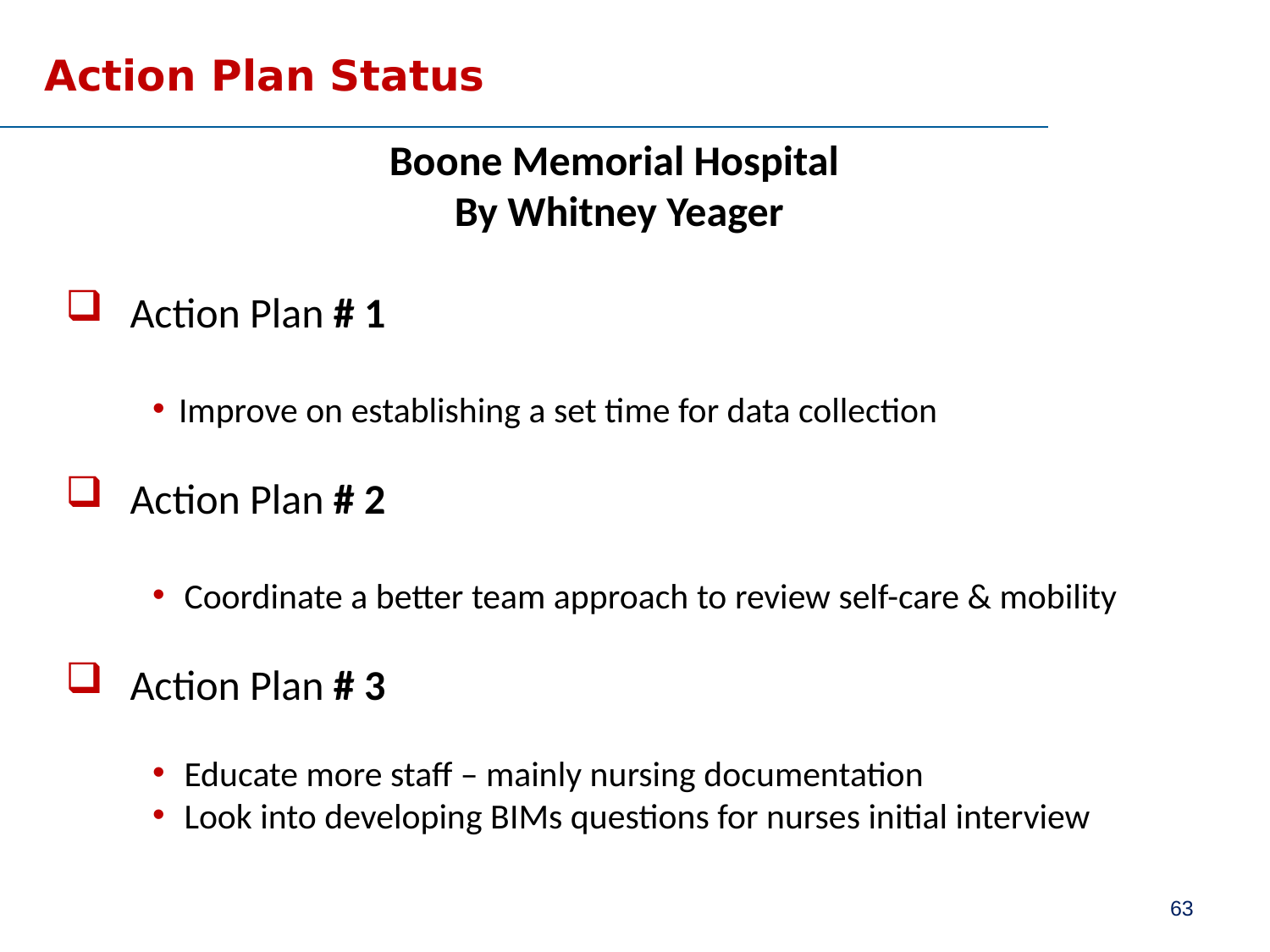

# Action Plan Status
Boone Memorial Hospital
By Whitney Yeager

Action Plan # 1

Improve on establishing a set time for data collection

Action Plan # 2

Coordinate a better team approach to review self-care & mobility

Action Plan # 3

Educate more staff – mainly nursing documentation
Look into developing BIMs questions for nurses initial interview

63